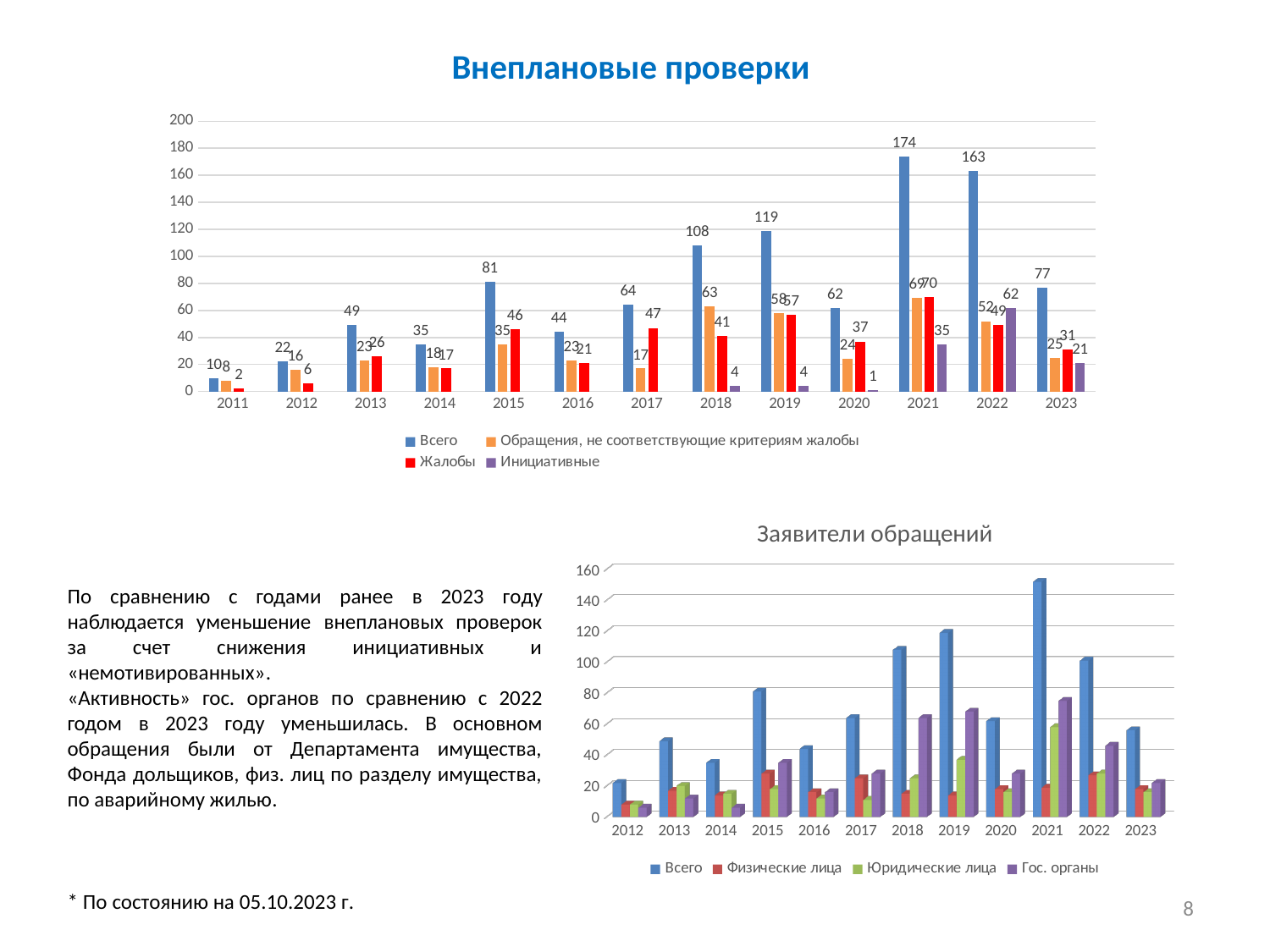

# Внеплановые проверки

### Chart

| Category | Всего | Обращения, не соответствующие критериям жалобы | Жалобы | Инициативные |
|---|---|---|---|---|
| 2011 | 10.0 | 8.0 | 2.0 | None |
| 2012 | 22.0 | 16.0 | 6.0 | None |
| 2013 | 49.0 | 23.0 | 26.0 | None |
| 2014 | 35.0 | 18.0 | 17.0 | None |
| 2015 | 81.0 | 35.0 | 46.0 | None |
| 2016 | 44.0 | 23.0 | 21.0 | None |
| 2017 | 64.0 | 17.0 | 47.0 | None |
| 2018 | 108.0 | 63.0 | 41.0 | 4.0 |
| 2019 | 119.0 | 58.0 | 57.0 | 4.0 |
| 2020 | 62.0 | 24.0 | 37.0 | 1.0 |
| 2021 | 174.0 | 69.0 | 70.0 | 35.0 |
| 2022 | 163.0 | 52.0 | 49.0 | 62.0 |
| 2023 | 77.0 | 25.0 | 31.0 | 21.0 |

[unsupported chart]

По сравнению с годами ранее в 2023 году наблюдается уменьшение внеплановых проверок за счет снижения инициативных и «немотивированных».
«Активность» гос. органов по сравнению с 2022 годом в 2023 году уменьшилась. В основном обращения были от Департамента имущества, Фонда дольщиков, физ. лиц по разделу имущества, по аварийному жилью.
* По состоянию на 05.10.2023 г.
8